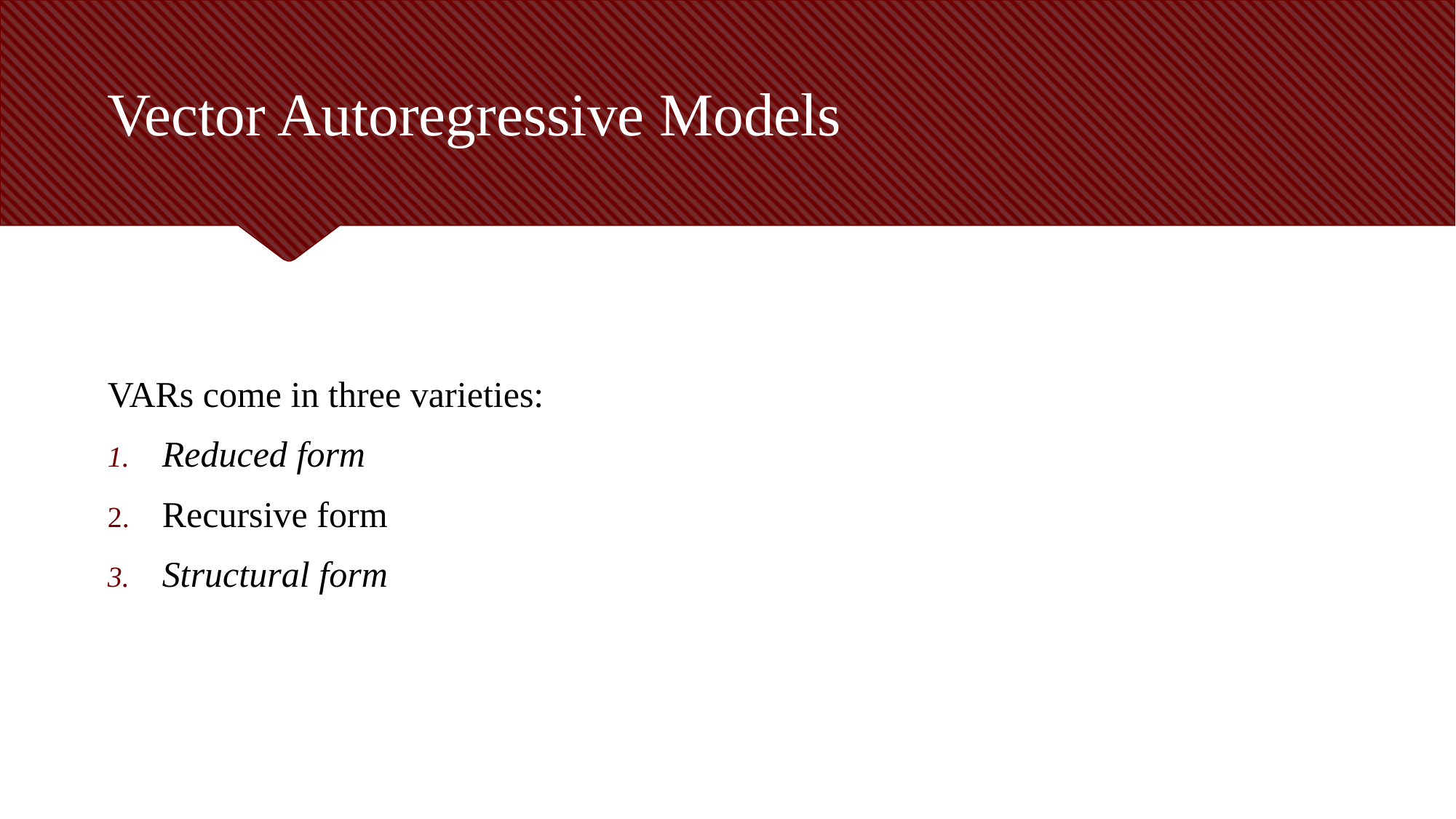

# Vector Autoregressive Models
VARs come in three varieties:
Reduced form
Recursive form
Structural form